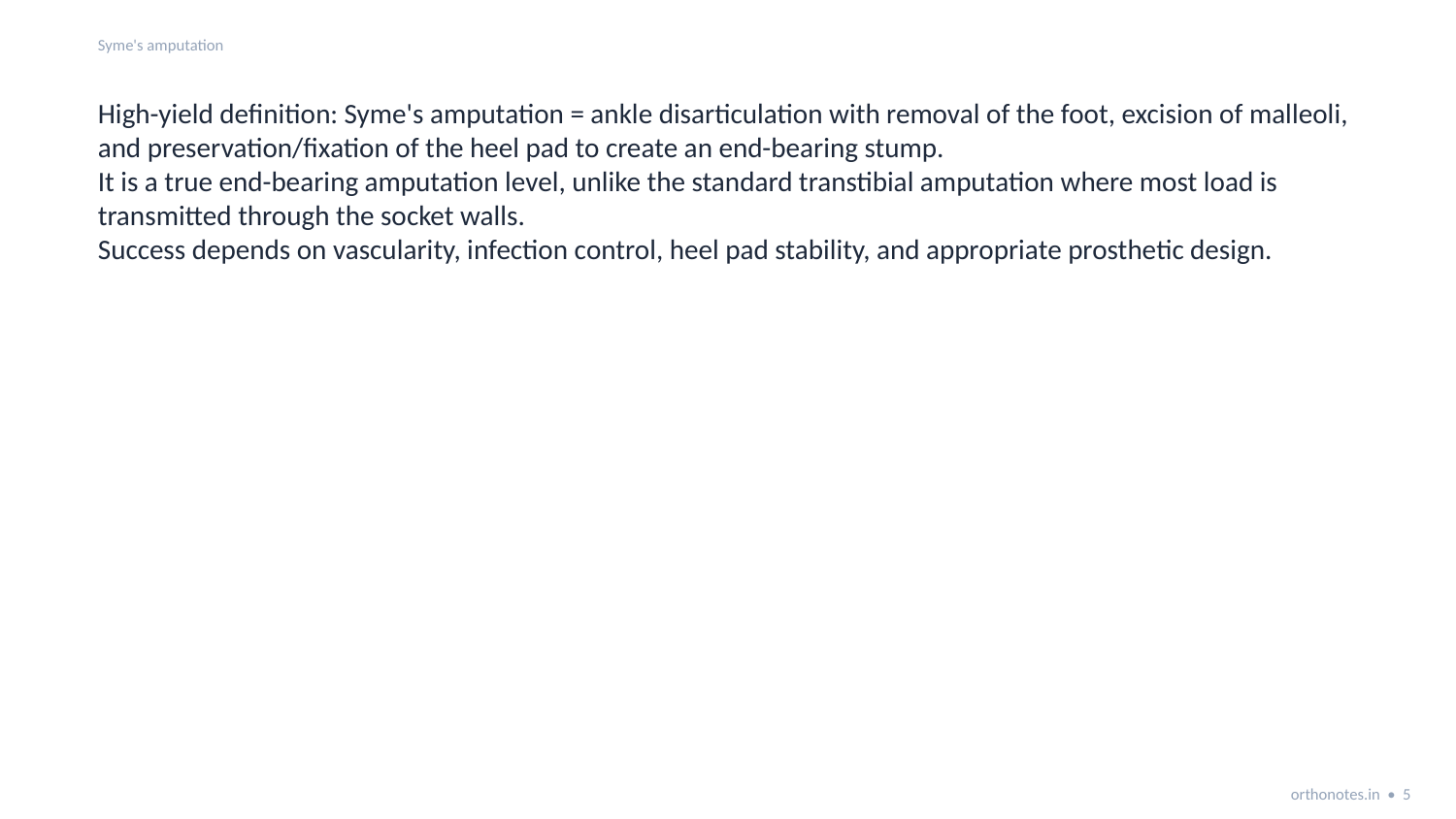

Syme's amputation
High-yield definition: Syme's amputation = ankle disarticulation with removal of the foot, excision of malleoli, and preservation/fixation of the heel pad to create an end-bearing stump.
It is a true end-bearing amputation level, unlike the standard transtibial amputation where most load is transmitted through the socket walls.
Success depends on vascularity, infection control, heel pad stability, and appropriate prosthetic design.
orthonotes.in  •  5